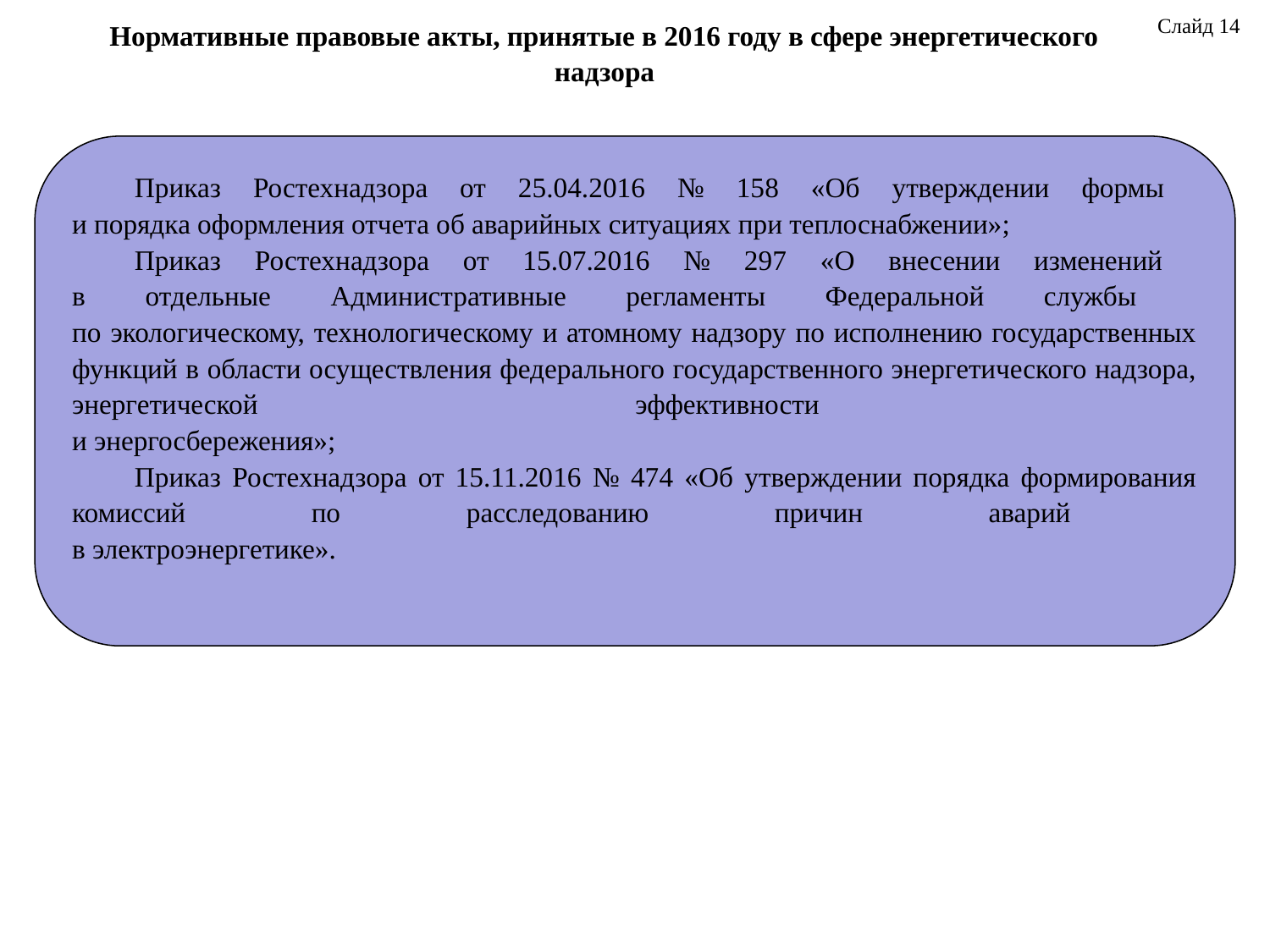

Слайд 14
Нормативные правовые акты, принятые в 2016 году в сфере энергетического надзора
Приказ Ростехнадзора от 25.04.2016 № 158 «Об утверждении формы
и порядка оформления отчета об аварийных ситуациях при теплоснабжении»;
Приказ Ростехнадзора от 15.07.2016 № 297 «О внесении изменений
в отдельные Административные регламенты Федеральной службы
по экологическому, технологическому и атомному надзору по исполнению государственных функций в области осуществления федерального государственного энергетического надзора, энергетической эффективности
и энергосбережения»;
Приказ Ростехнадзора от 15.11.2016 № 474 «Об утверждении порядка формирования комиссий по расследованию причин аварий
в электроэнергетике».